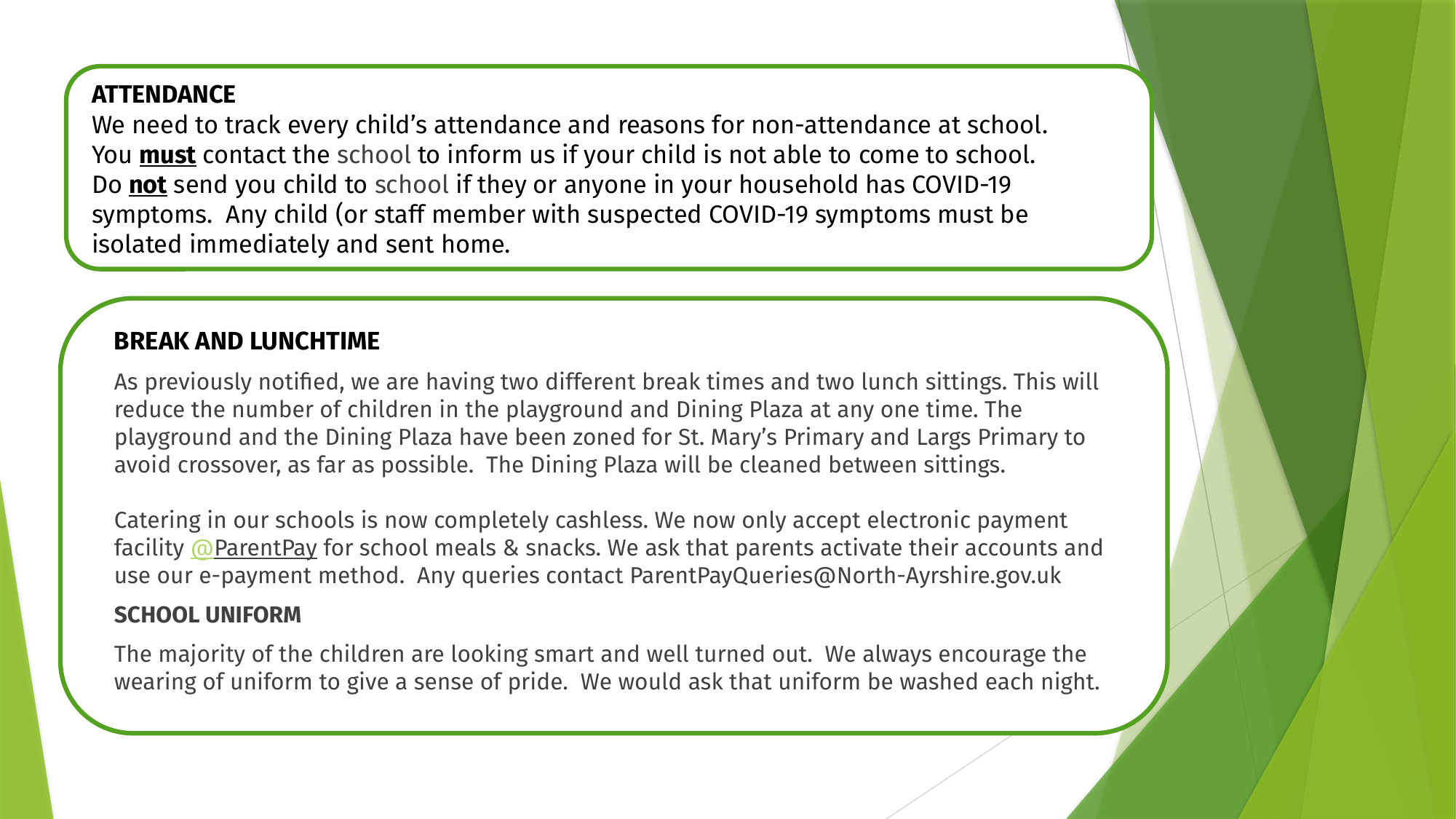

# ATTENDANCE We need to track every child’s attendance and reasons for non-attendance at school.  You must contact the school to inform us if your child is not able to come to school. Do not send you child to school if they or anyone in your household has COVID-19 symptoms.  Any child (or staff member with suspected COVID-19 symptoms must be isolated immediately and sent home.

Break and Lunchtime
As previously notified, we are having two different break times and two lunch sittings. This will reduce the number of children in the playground and Dining Plaza at any one time. The playground and the Dining Plaza have been zoned for St. Mary’s Primary and Largs Primary to avoid crossover, as far as possible.  The Dining Plaza will be cleaned between sittings.

Catering in our schools is now completely cashless. We now only accept electronic payment facility @ParentPay for school meals & snacks. We ask that parents activate their accounts and use our e-payment method.  Any queries contact ParentPayQueries@North-Ayrshire.gov.uk
School Uniform
The majority of the children are looking smart and well turned out.  We always encourage the wearing of uniform to give a sense of pride.  We would ask that uniform be washed each night.